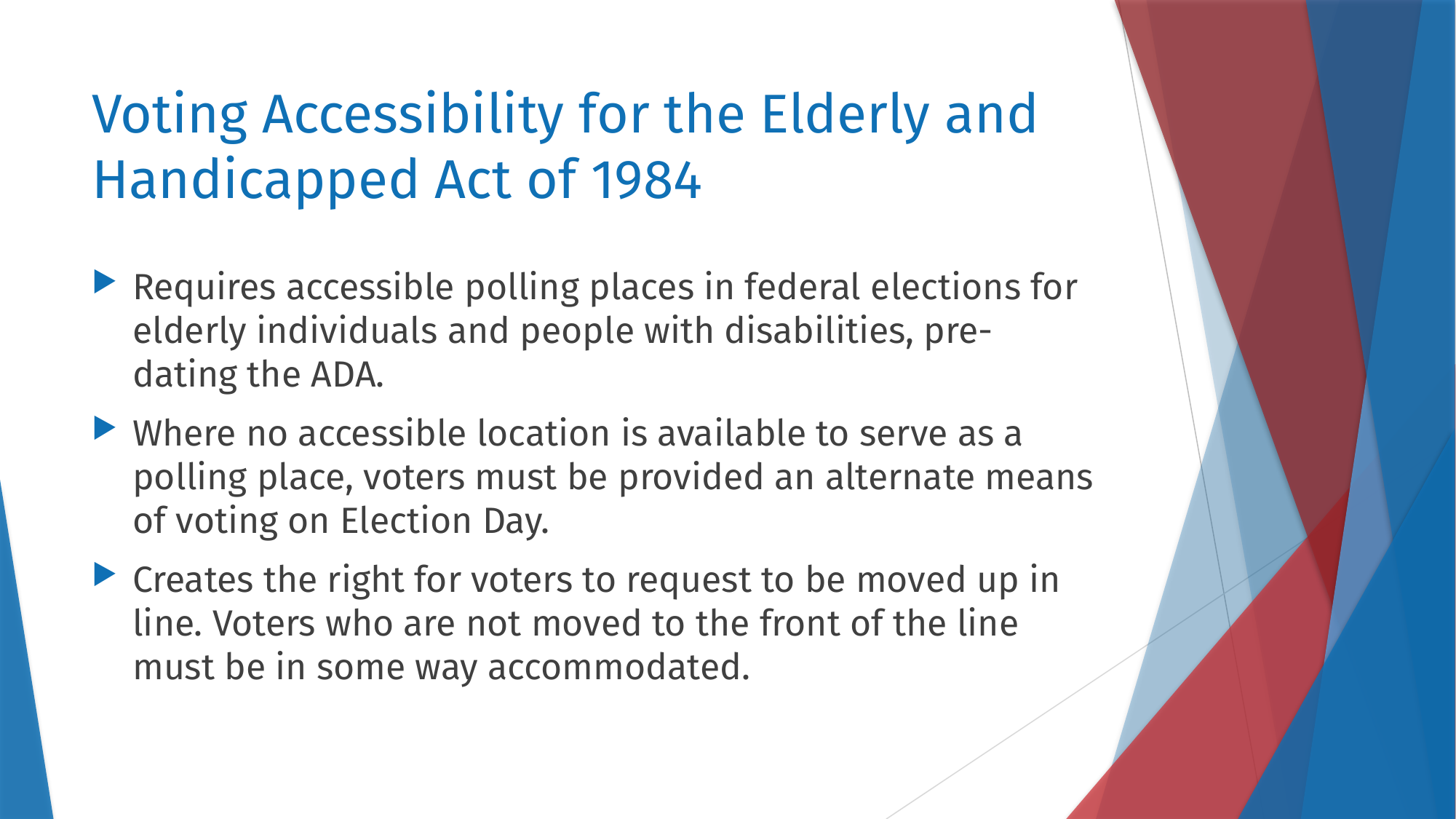

# Voting Accessibility for the Elderly and Handicapped Act of 1984
Requires accessible polling places in federal elections for elderly individuals and people with disabilities, pre-dating the ADA.
Where no accessible location is available to serve as a polling place, voters must be provided an alternate means of voting on Election Day.
Creates the right for voters to request to be moved up in line. Voters who are not moved to the front of the line must be in some way accommodated.